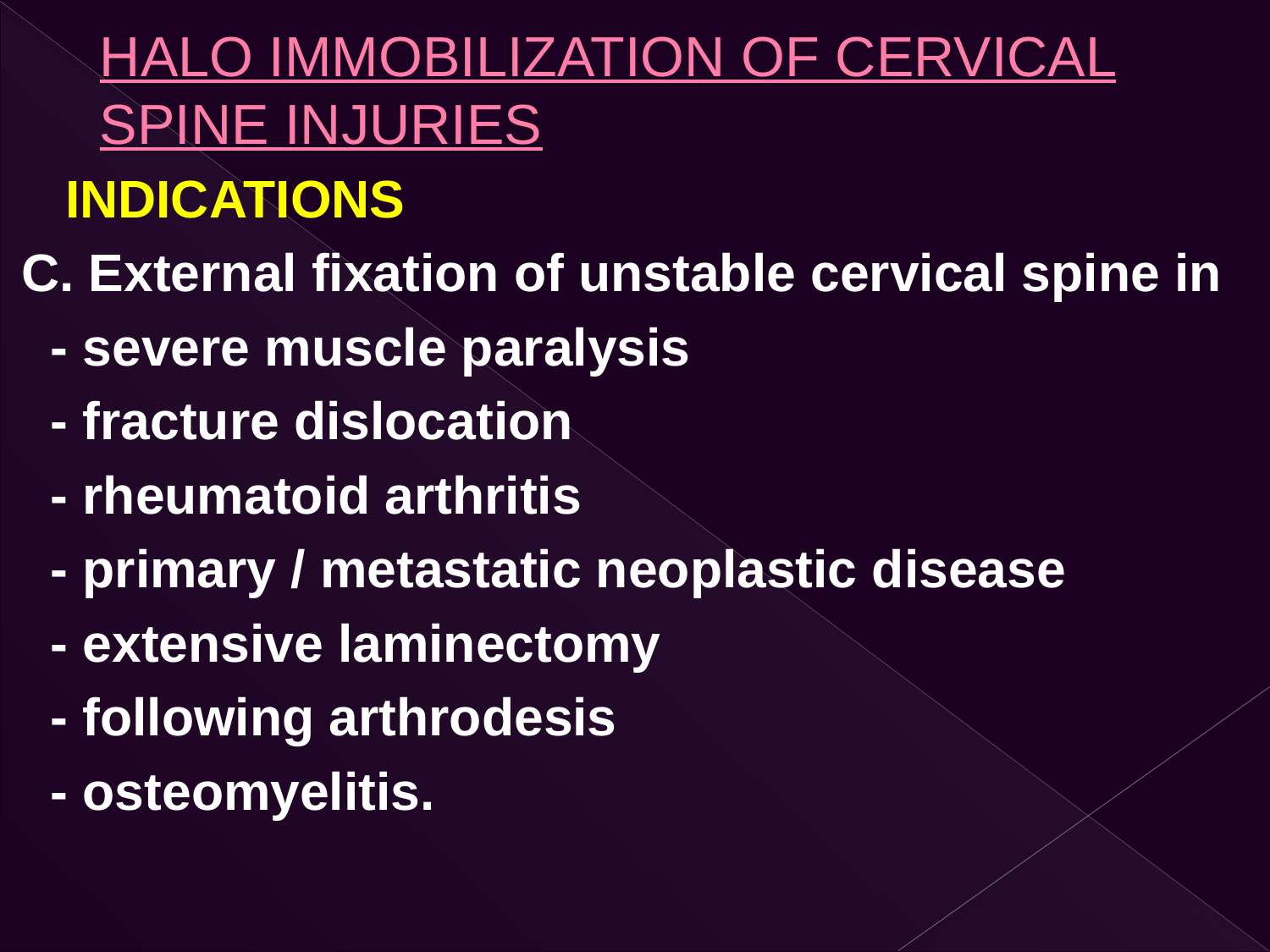

# HALO IMMOBILIZATION OF CERVICAL SPINE INJURIES
   INDICATIONS
C. External fixation of unstable cervical spine in
  - severe muscle paralysis
  - fracture dislocation
  - rheumatoid arthritis
  - primary / metastatic neoplastic disease
  - extensive laminectomy
  - following arthrodesis
  - osteomyelitis.